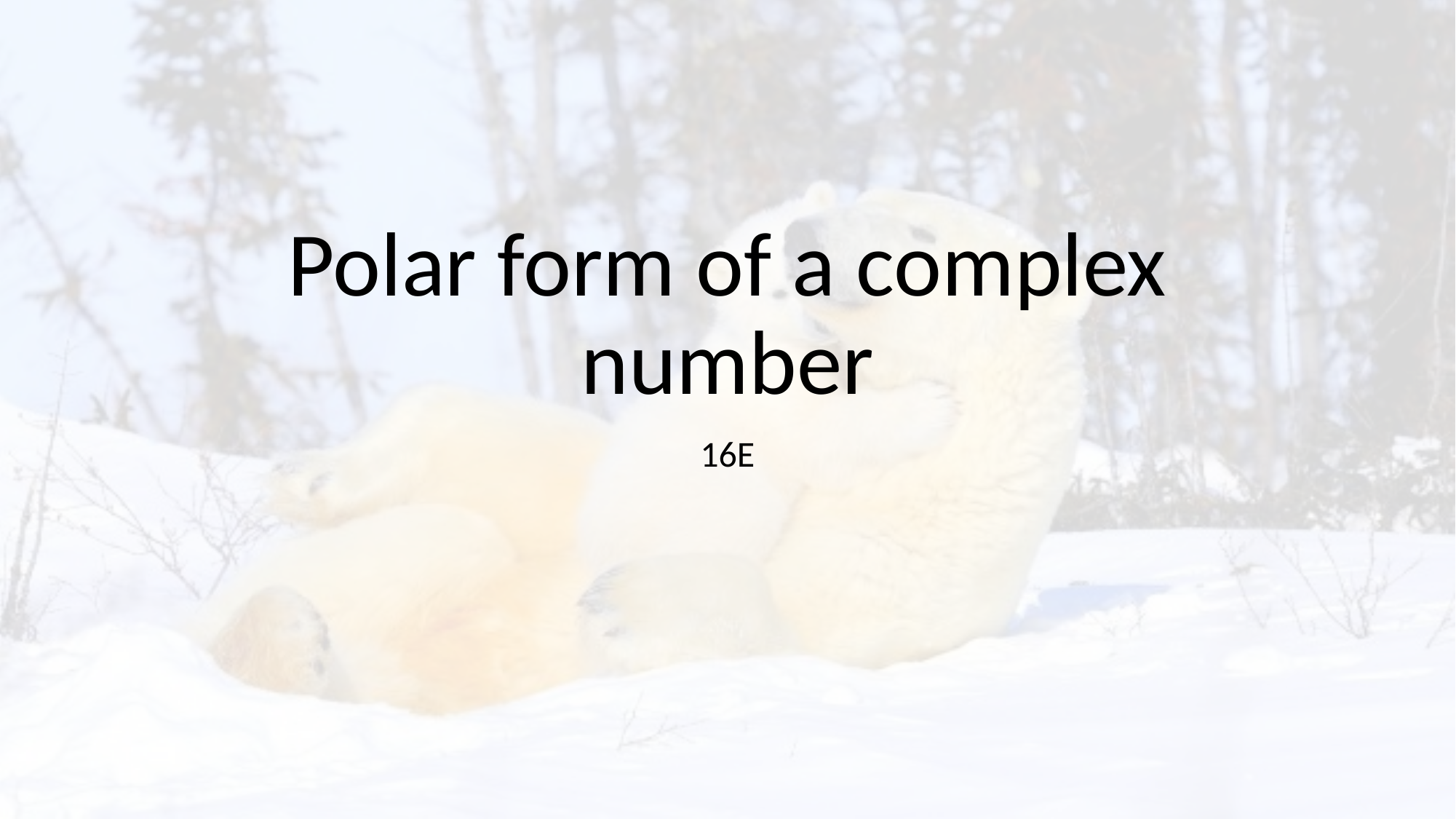

# Polar form of a complex number
16E